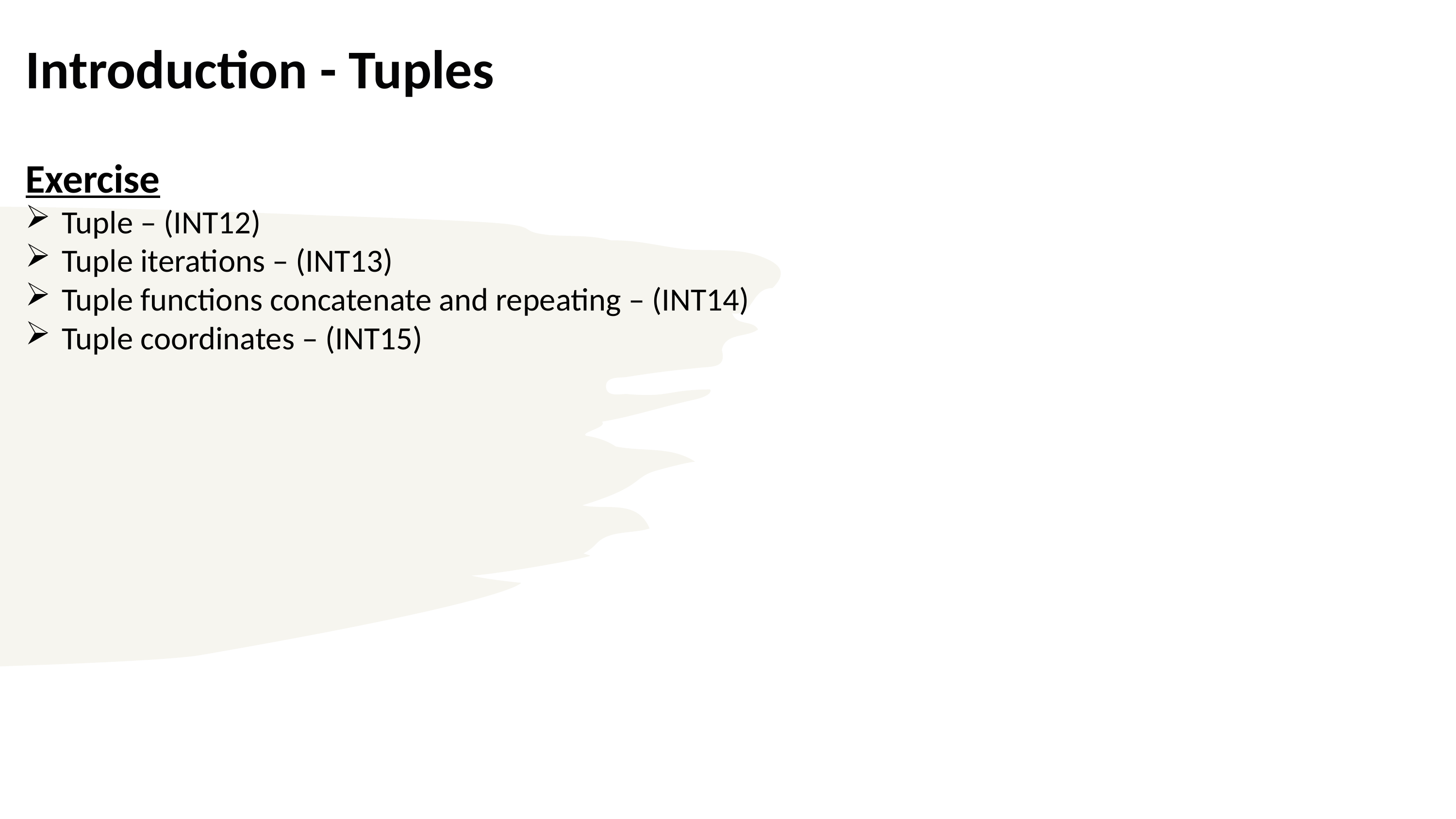

The common convention is to alias NumPy as `np`.

# Introduction - Tuples

Exercise
Tuple – (INT12)
Tuple iterations – (INT13)
Tuple functions concatenate and repeating – (INT14)
Tuple coordinates – (INT15)